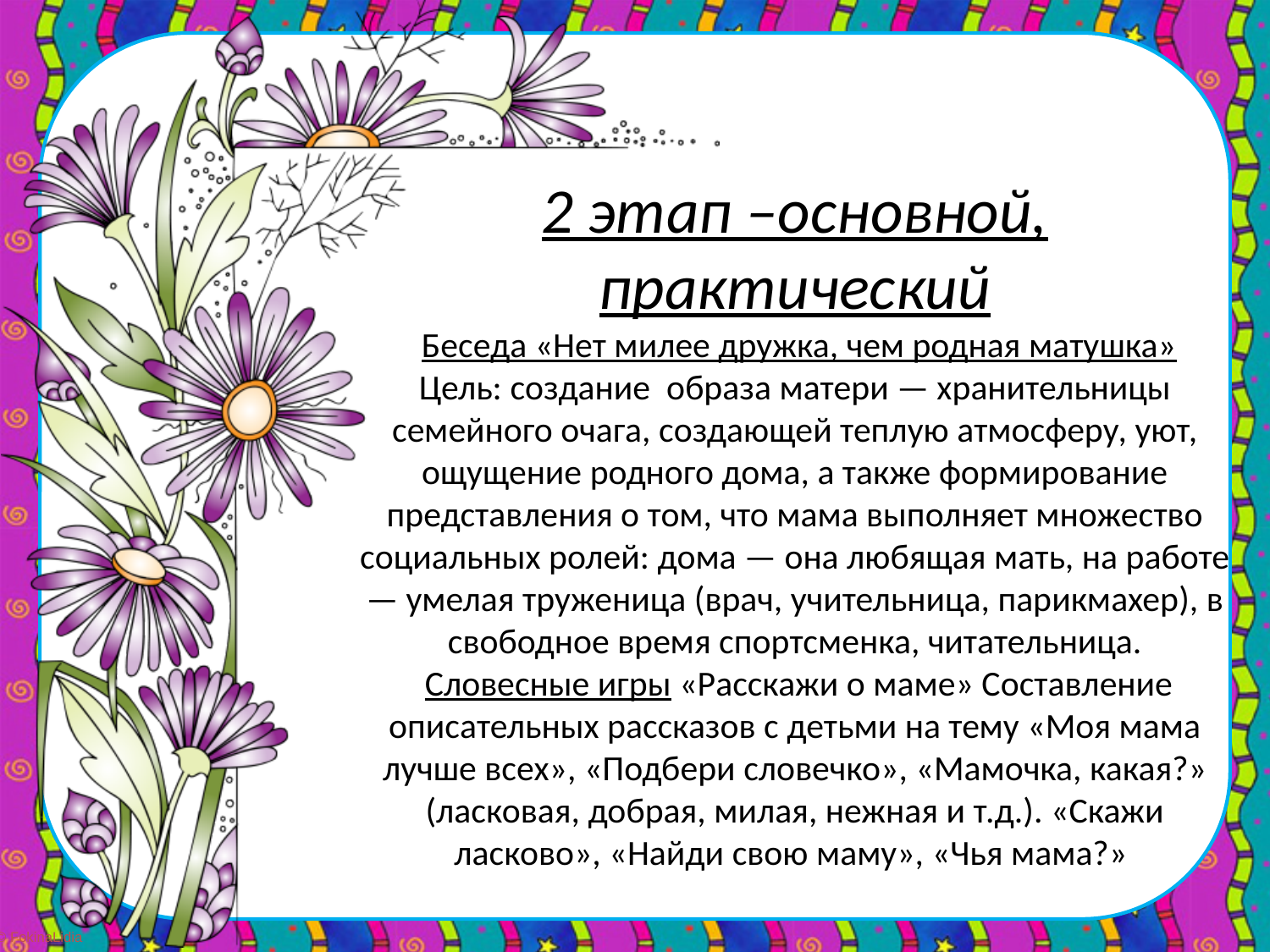

# 2 этап –основной, практический Беседа «Нет милее дружка, чем родная матушка» Цель: создание  образа матери — хранительницы семейного очага, создающей теплую атмосферу, уют, ощущение родного дома, а также формирование представления о том, что мама выполняет множество социальных ролей: дома — она любящая мать, на работе — умелая труженица (врач, учительница, парикмахер), в свободное время спортсменка, читательница. Словесные игры «Расскажи о маме» Составление описательных рассказов с детьми на тему «Моя мама лучше всех», «Подбери словечко», «Мамочка, какая?» (ласковая, добрая, милая, нежная и т.д.). «Скажи ласково», «Найди свою маму», «Чья мама?»